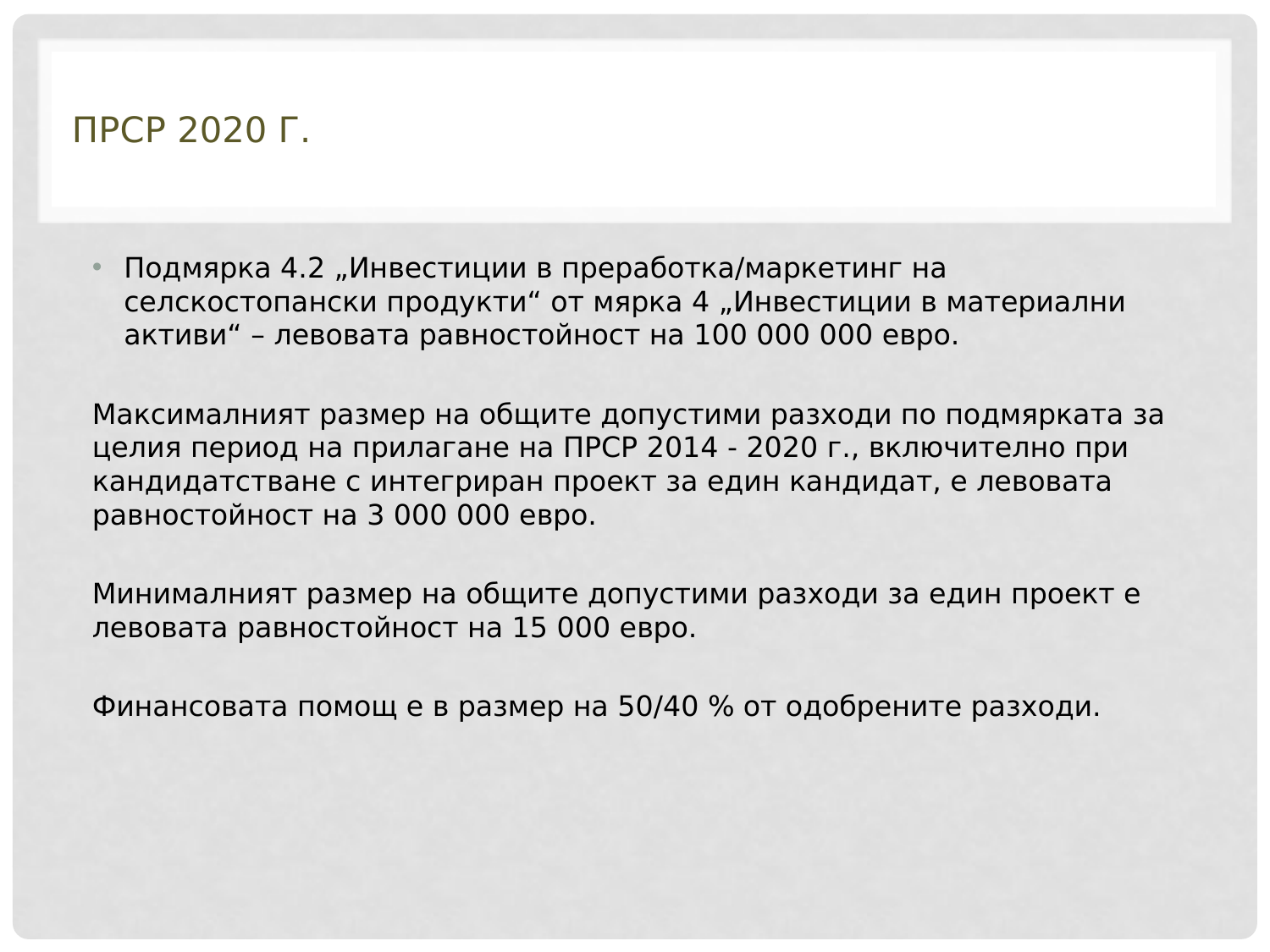

# ПРСР 2020 Г.
Подмярка 4.2 „Инвестиции в преработка/маркетинг на селскостопански продукти“ от мярка 4 „Инвестиции в материални активи“ – левовата равностойност на 100 000 000 евро.

Максималният размер на общите допустими разходи по подмярката за целия период на прилагане на ПРСР 2014 - 2020 г., включително при кандидатстване с интегриран проект за един кандидат, е левовата равностойност на 3 000 000 евро.

Минималният размер на общите допустими разходи за един проект е левовата равностойност на 15 000 евро.

Финансовата помощ е в размер на 50/40 % от одобрените разходи.